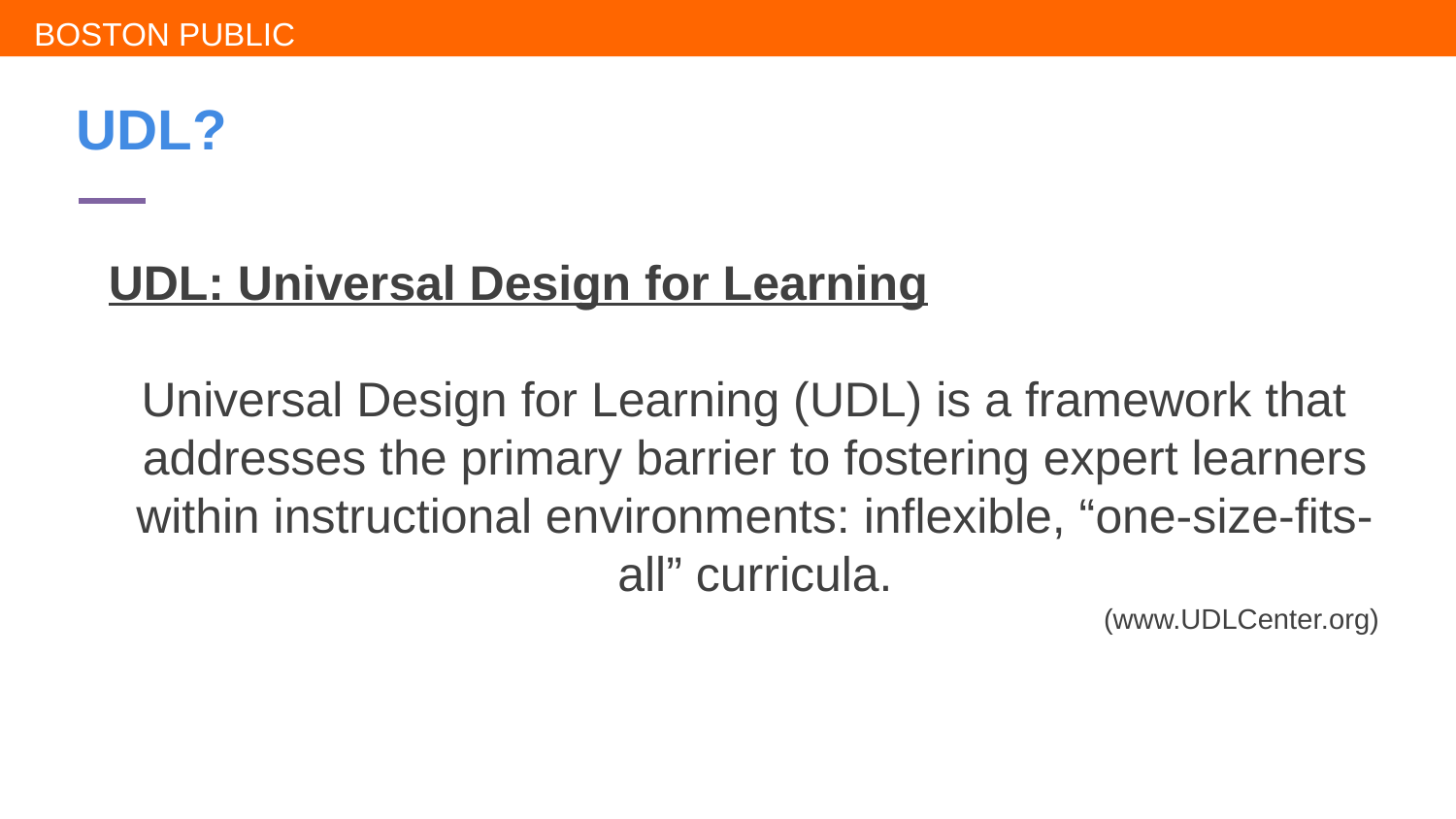

# UDL?
UDL: Universal Design for Learning

Universal Design for Learning (UDL) is a framework that addresses the primary barrier to fostering expert learners within instructional environments: inflexible, “one-size-fits-all” curricula.
(www.UDLCenter.org)